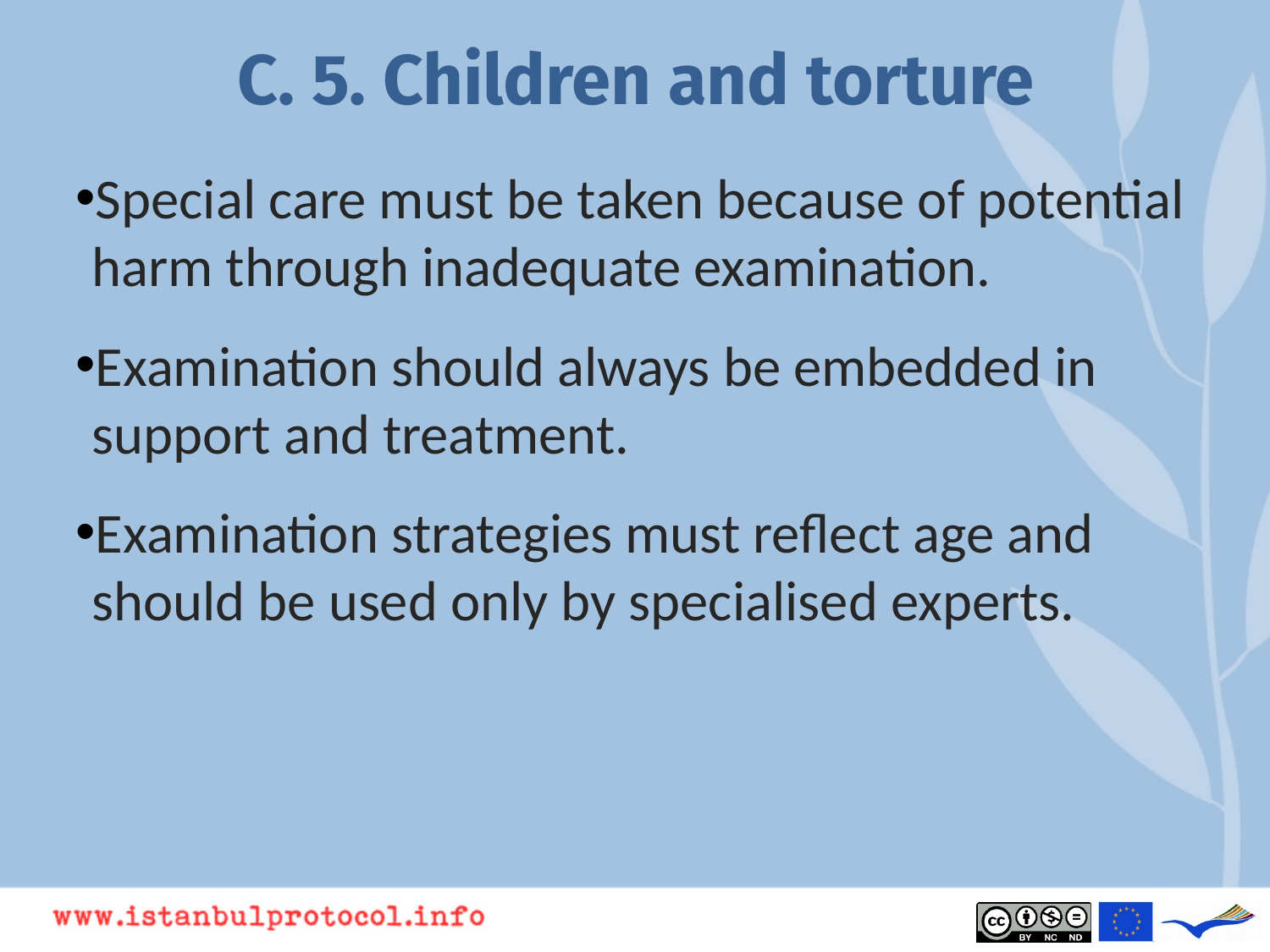

# C. 5. Children and torture
Special care must be taken because of potential harm through inadequate examination.
Examination should always be embedded in support and treatment.
Examination strategies must reflect age and should be used only by specialised experts.